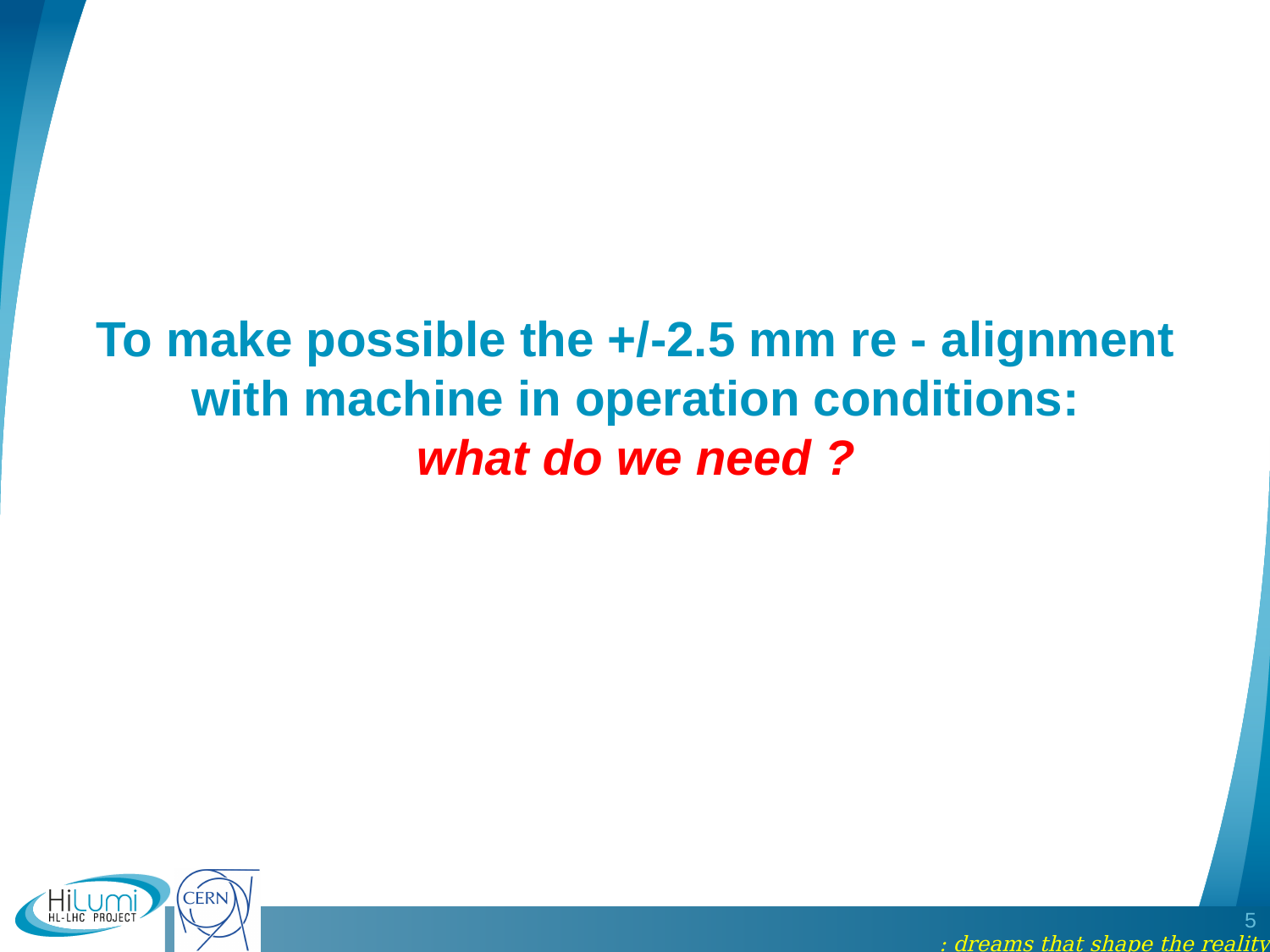

# To make possible the +/-2.5 mm re - alignment with machine in operation conditions: what do we need ?
5